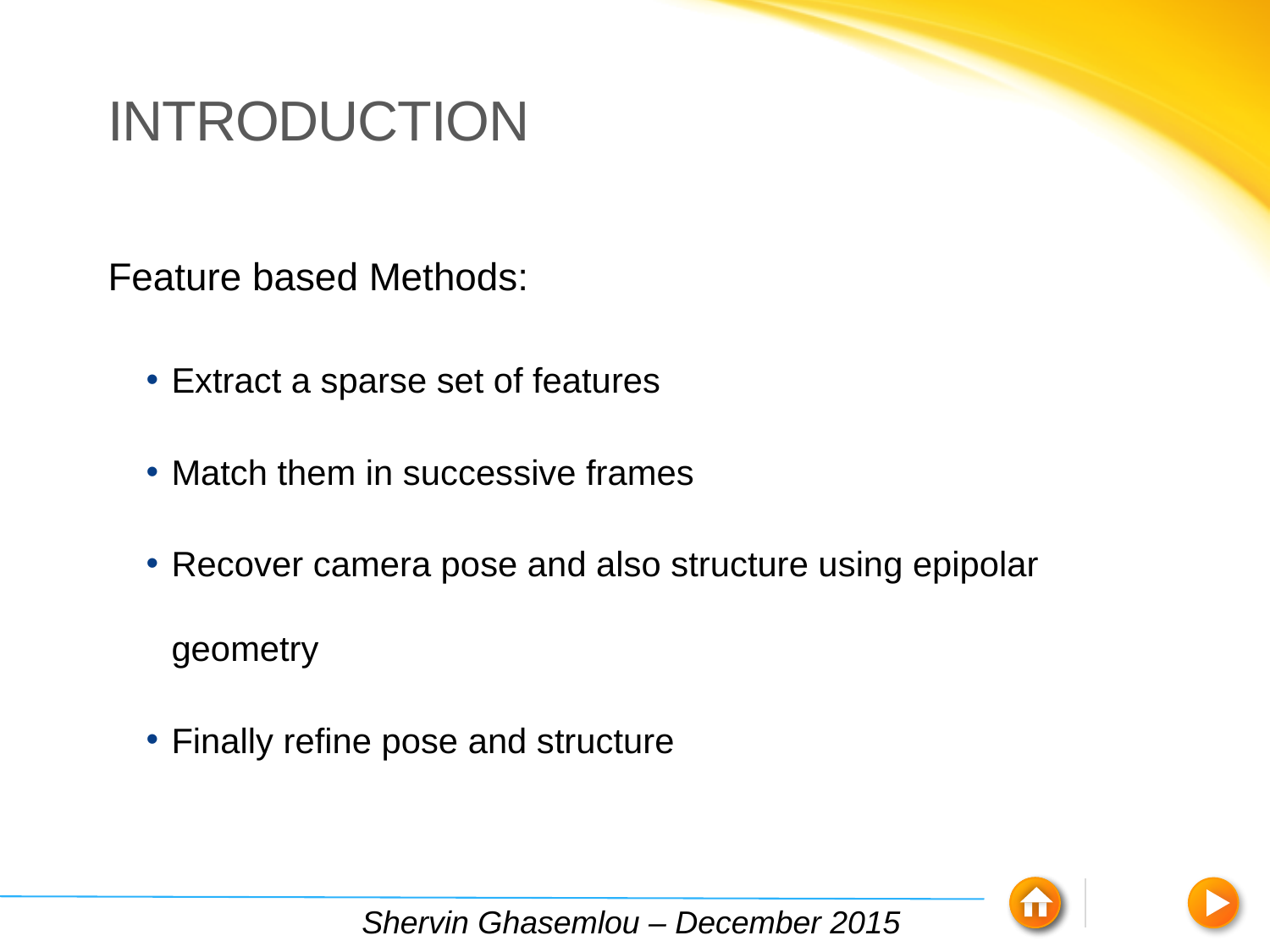

# Introduction
Feature based Methods:
Extract a sparse set of features
Match them in successive frames
Recover camera pose and also structure using epipolar geometry
Finally refine pose and structure

Shervin Ghasemlou – December 2015